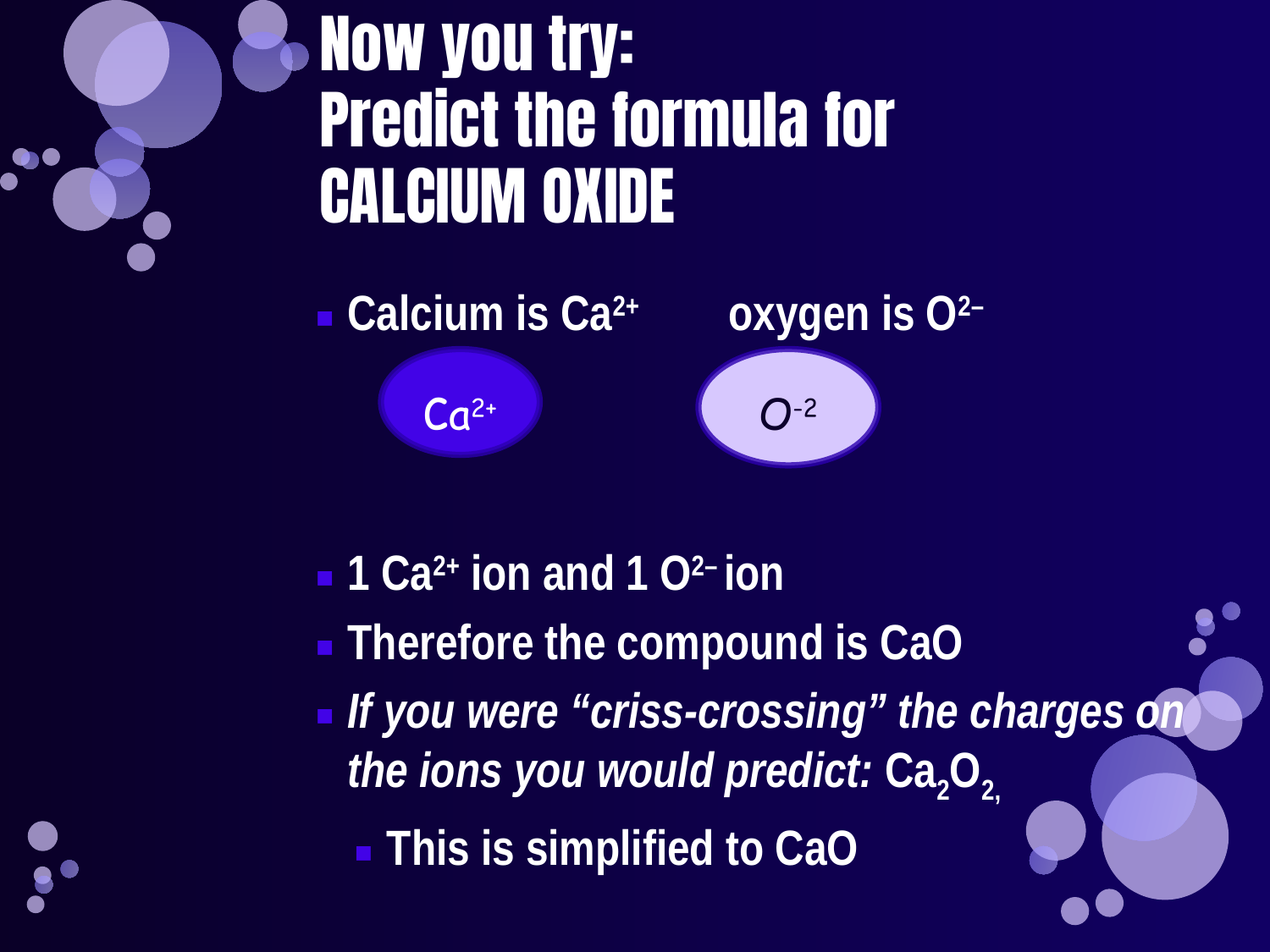

# Now you try: Predict the formula for CALCIUM OXIDE
Calcium is Ca2+	oxygen is O2–

1 Ca2+ ion and 1 O2– ion
Therefore the compound is CaO
If you were “criss-crossing” the charges on the ions you would predict: Ca2O2,
This is simplified to CaO

Ca2+

O-2